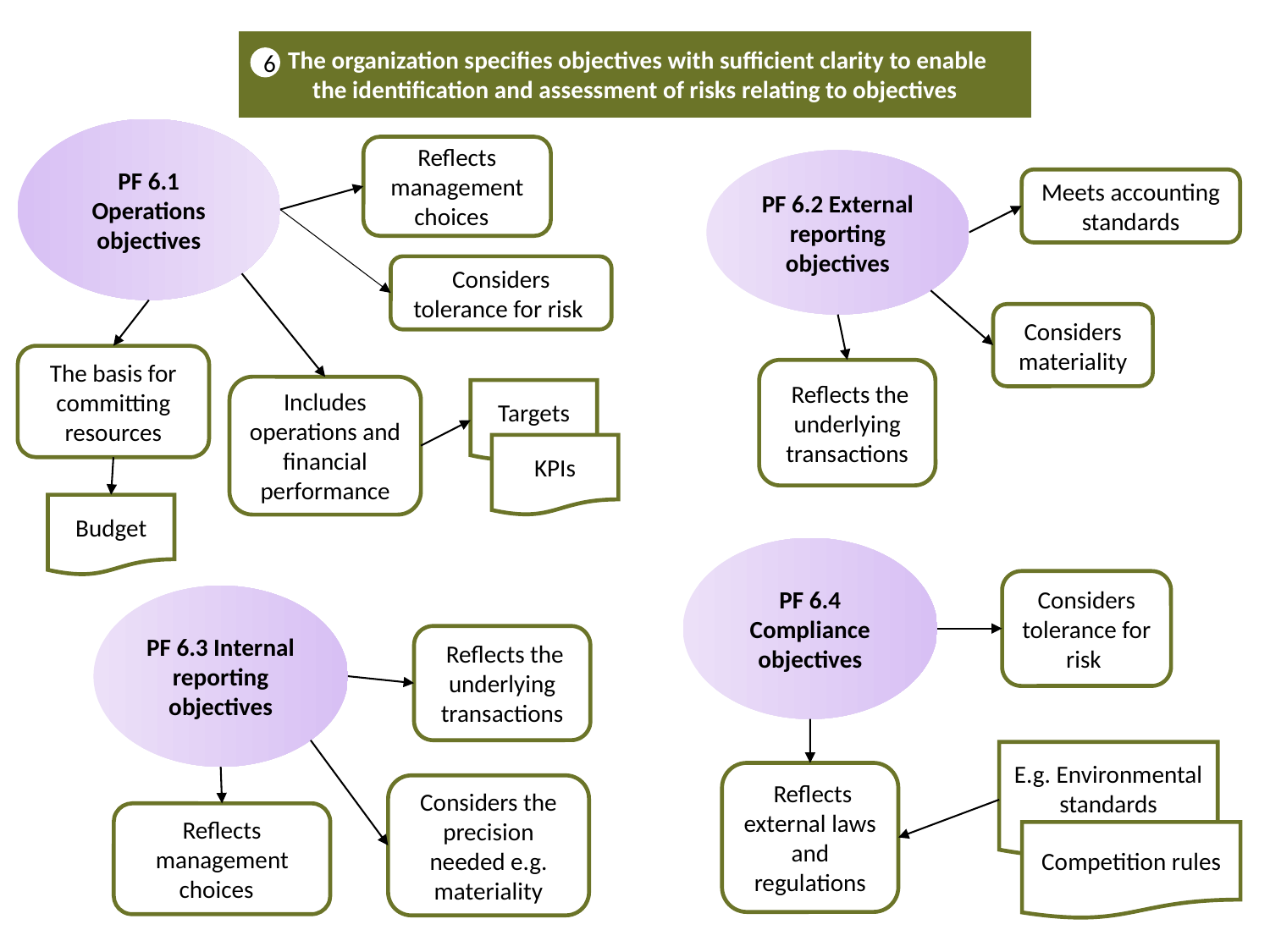

The organization specifies objectives with sufficient clarity to enable
the identification and assessment of risks relating to objectives
6
PF 6.1 Operations objectives
Reflects management choices
PF 6.2 External reporting objectives
Meets accounting standards
Considers materiality
 Reflects the underlying transactions
Considers tolerance for risk
The basis for committing resources
Includes operations and financial performance
Targets
KPIs
Budget
PF 6.4 Compliance objectives
Considers tolerance for risk
E.g. Environmental standards
Competition rules
 Reflects external laws and regulations
PF 6.3 Internal reporting objectives
 Reflects the underlying transactions
Considers the precision needed e.g. materiality
Reflects management choices